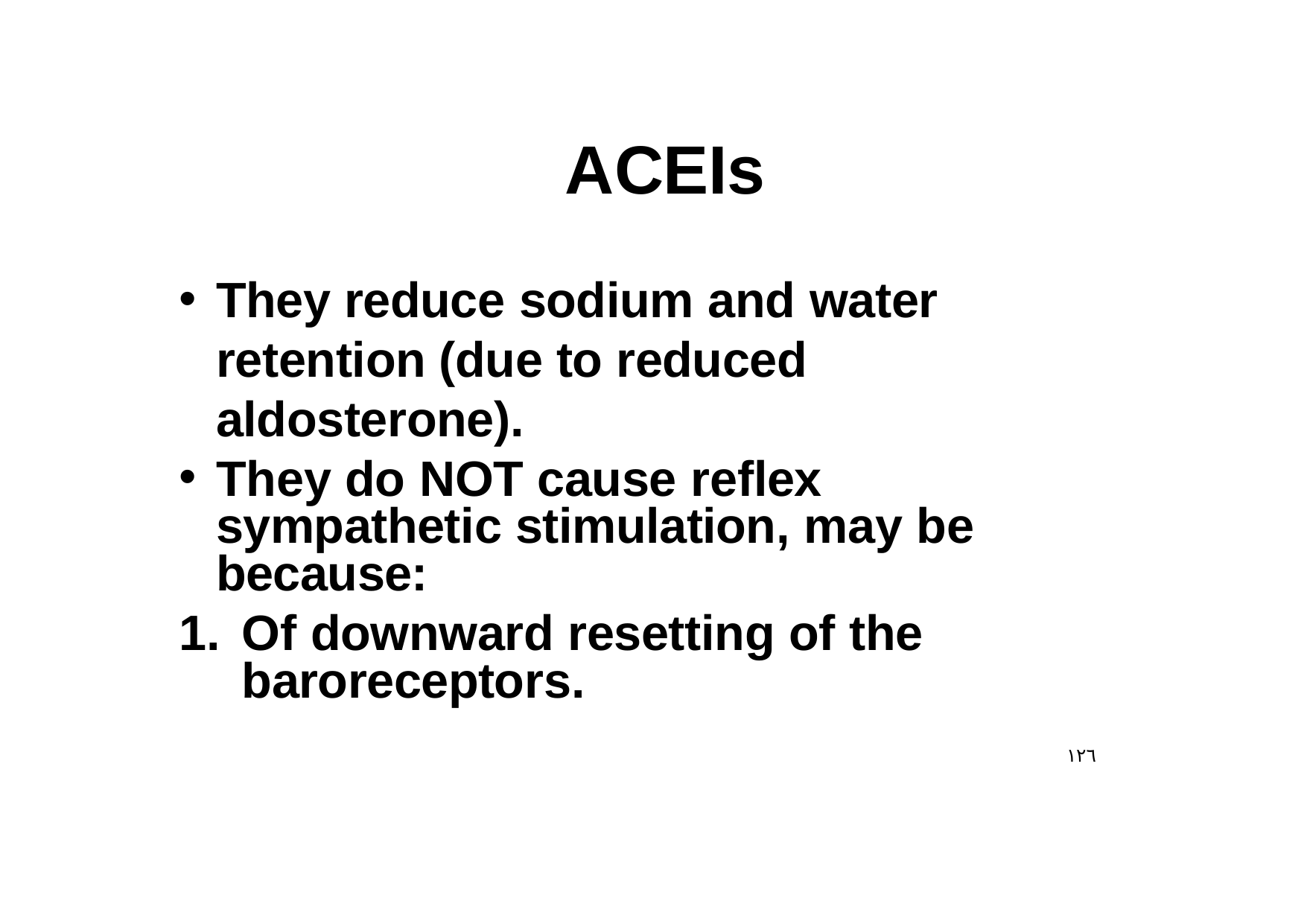

# ACEIs

They reduce sodium and water retention (due to reduced aldosterone).
They do NOT cause reflex sympathetic stimulation, may be because:
1.	Of downward resetting of the baroreceptors.

١٢٦